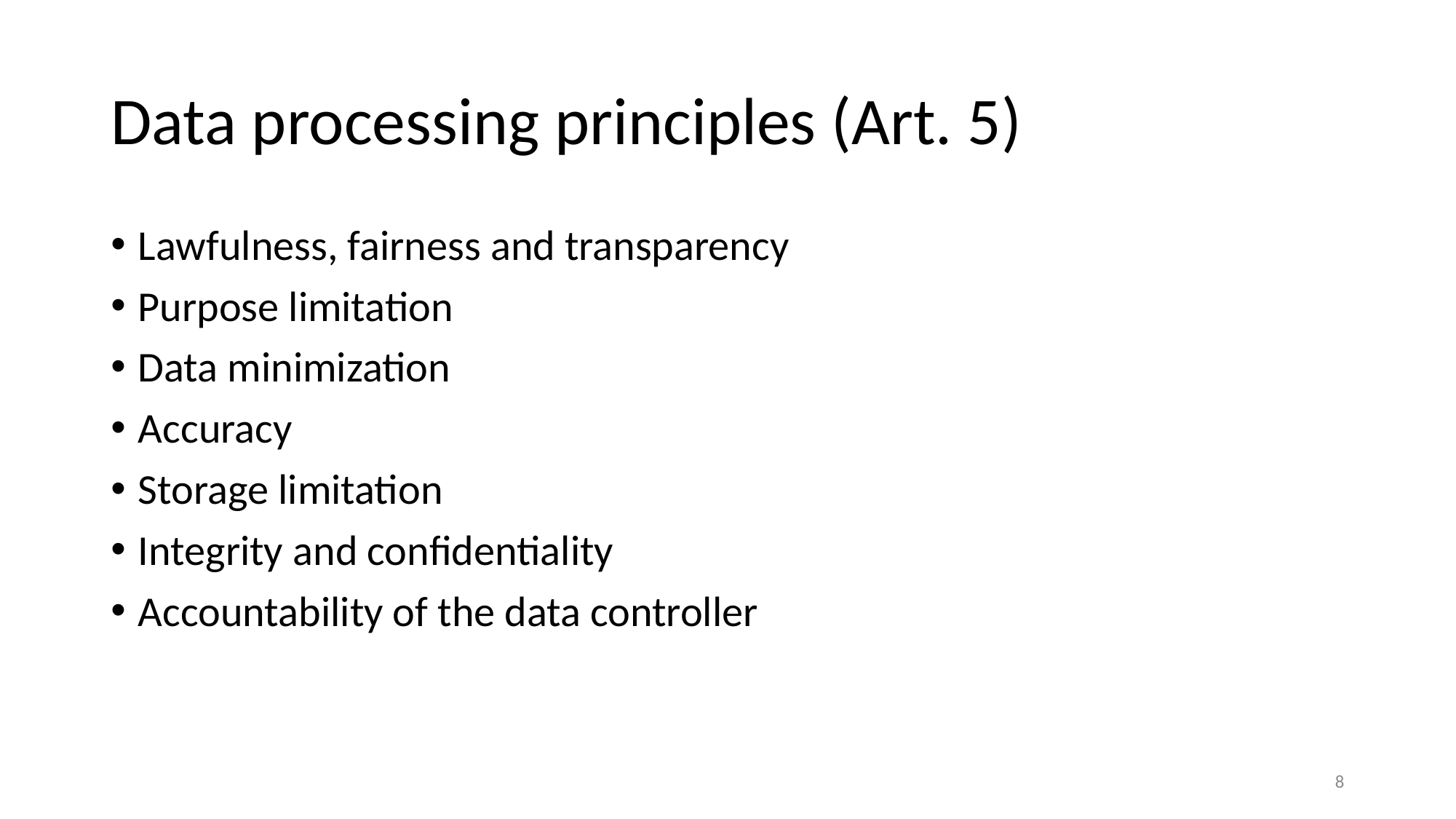

# Data processing principles (Art. 5)
Lawfulness, fairness and transparency
Purpose limitation
Data minimization
Accuracy
Storage limitation
Integrity and confidentiality
Accountability of the data controller
8